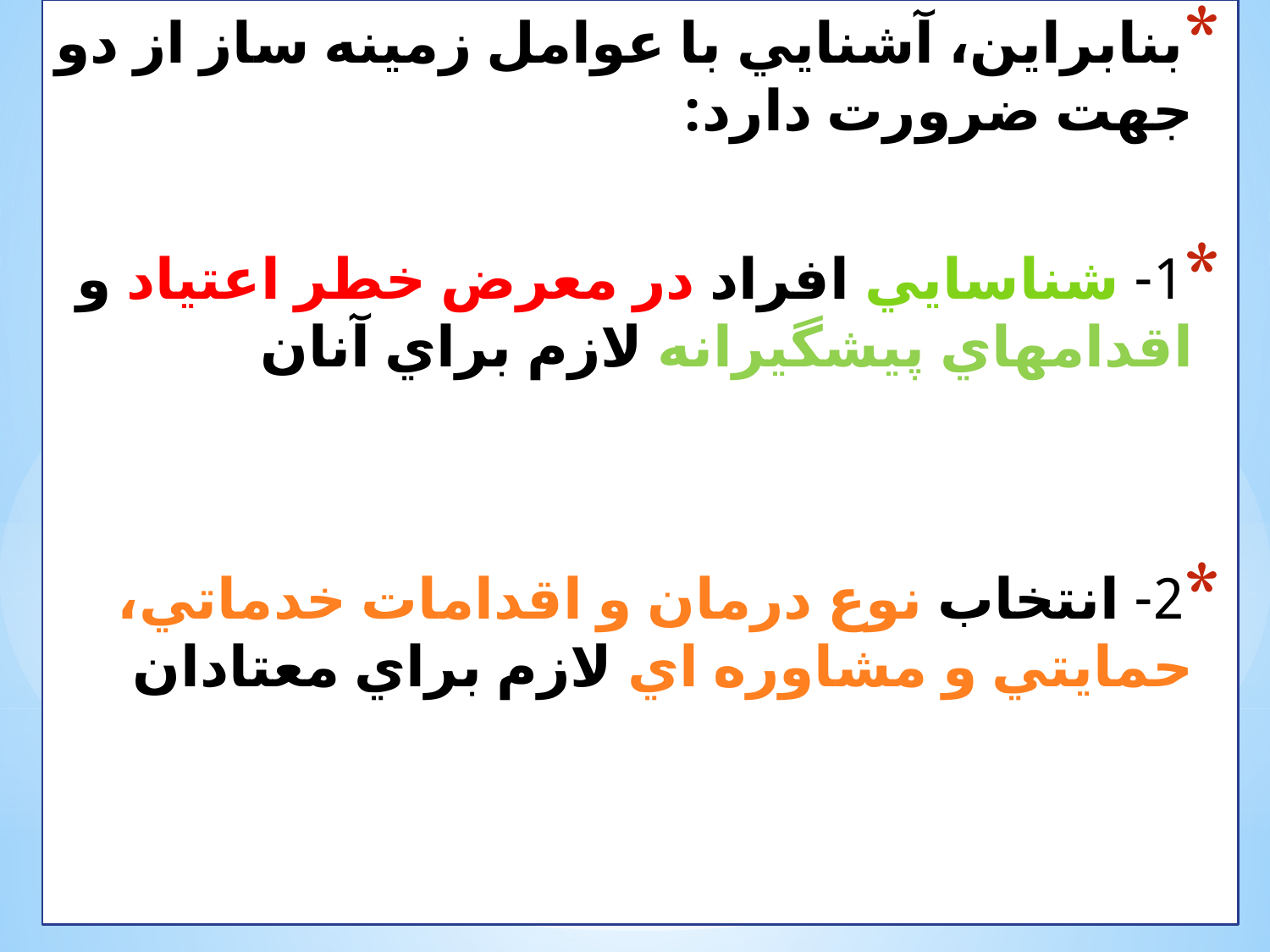

بنابراين، آشنايي با عوامل زمينه ساز از دو جهت ضرورت دارد:

1- شناسايي افراد در معرض خطر اعتياد و اقدامهاي پيشگيرانه لازم براي آنان

2- انتخاب نوع درمان و اقدامات خدماتي، حمايتي و مشاوره اي لازم براي معتادان